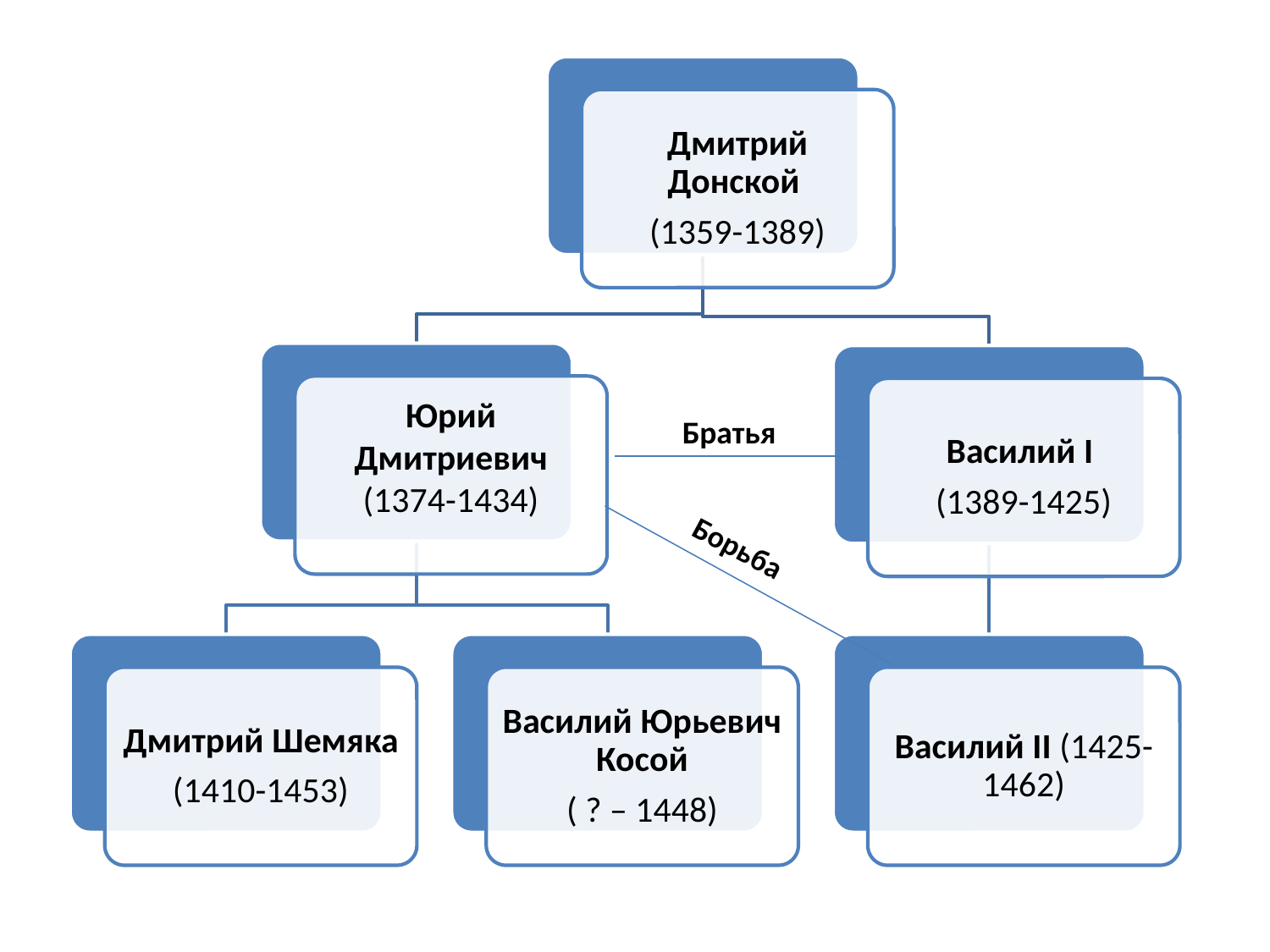

Дмитрий Донской
(1359-1389)
Юрий Дмитриевич (1374-1434)

Дмитрий Шемяка
(1410-1453)
Василий Юрьевич Косой
( ? – 1448)
Василий I
(1389-1425)
Василий II (1425-1462)
# Братья
Борьба